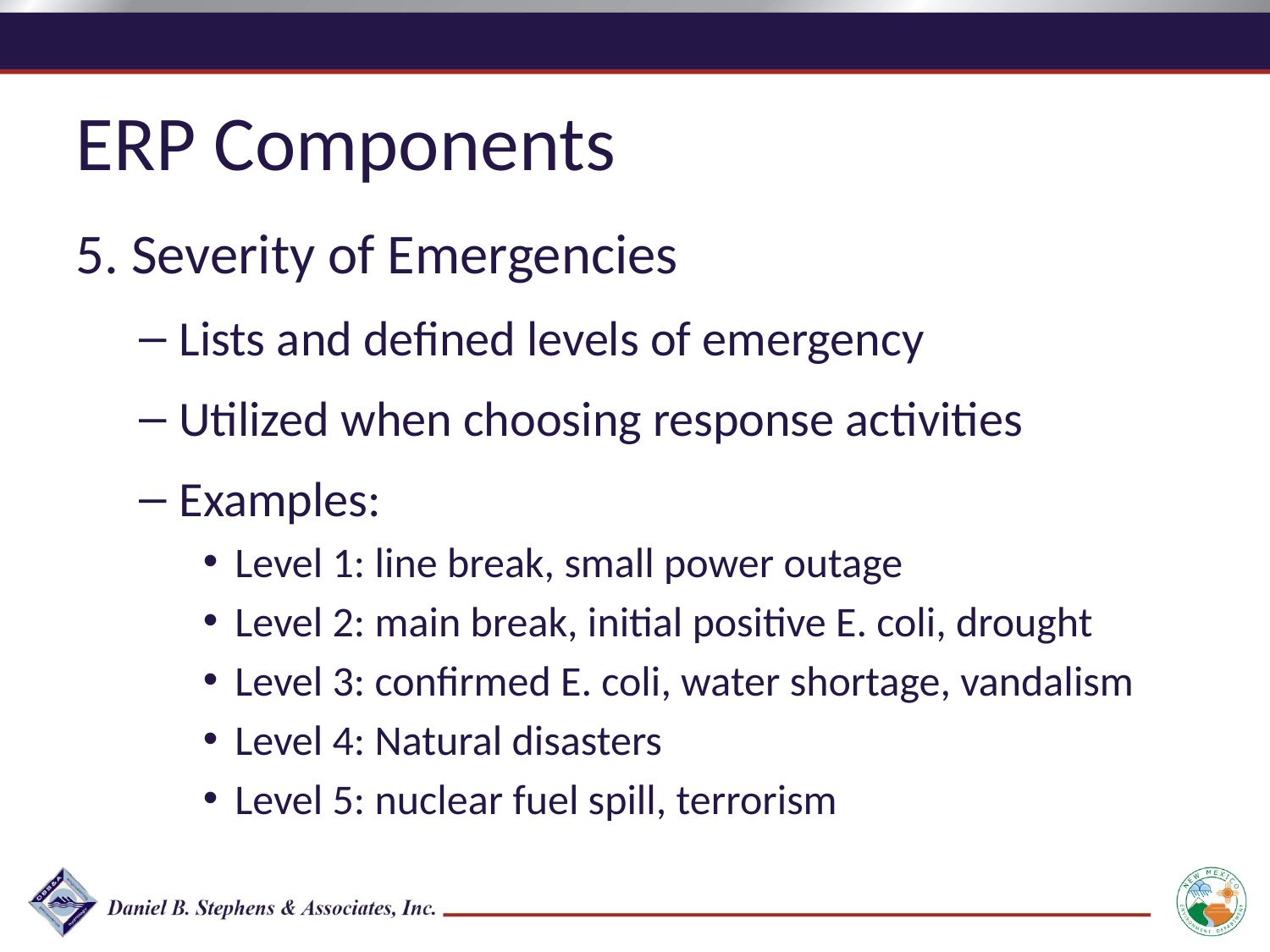

ERP Components
5. Severity of Emergencies
Lists and defined levels of emergency
Utilized when choosing response activities
Examples:
Level 1: line break, small power outage
Level 2: main break, initial positive E. coli, drought
Level 3: confirmed E. coli, water shortage, vandalism
Level 4: Natural disasters
Level 5: nuclear fuel spill, terrorism